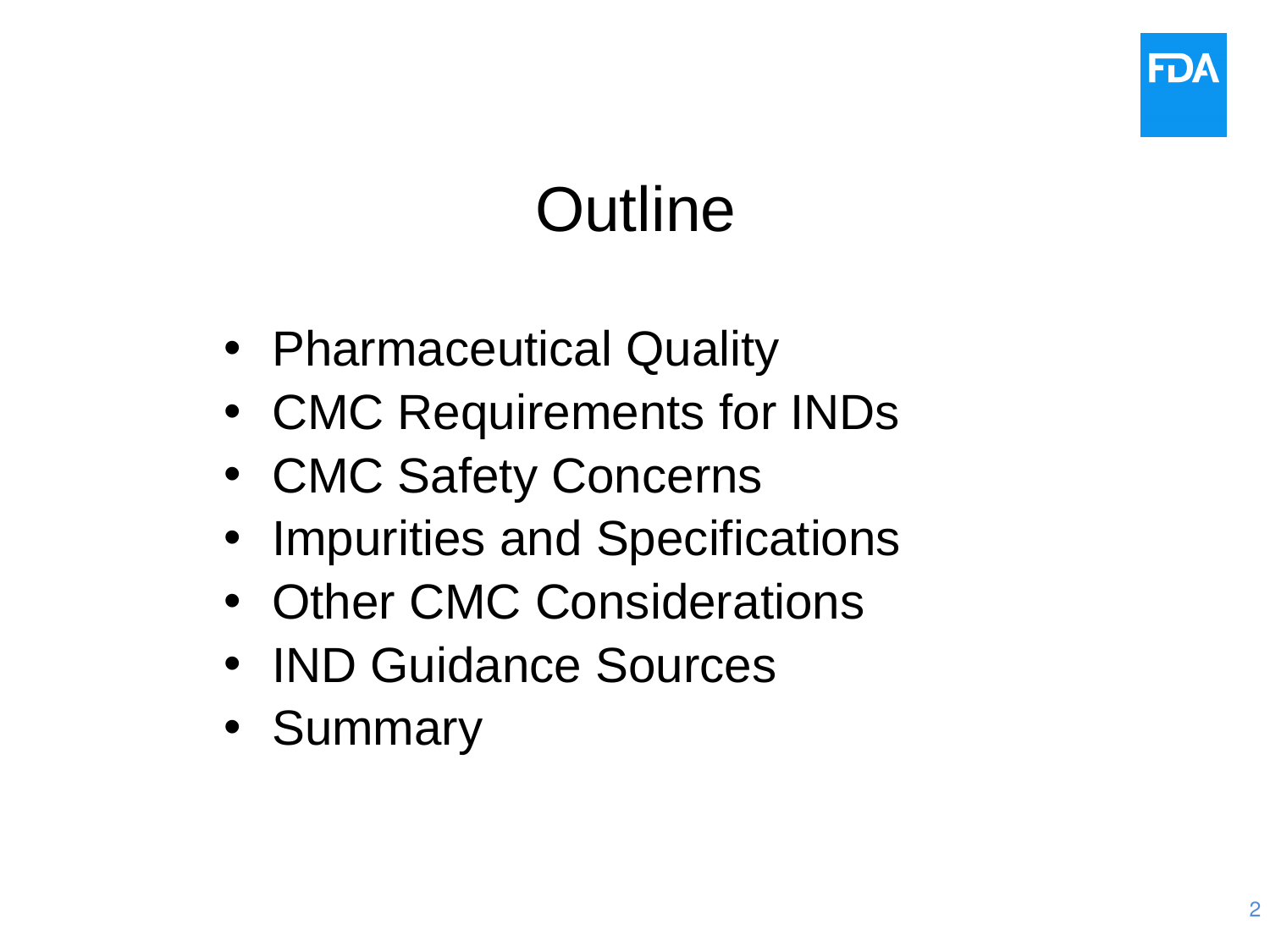

# Outline
Pharmaceutical Quality
CMC Requirements for INDs
CMC Safety Concerns
Impurities and Specifications
Other CMC Considerations
IND Guidance Sources
Summary